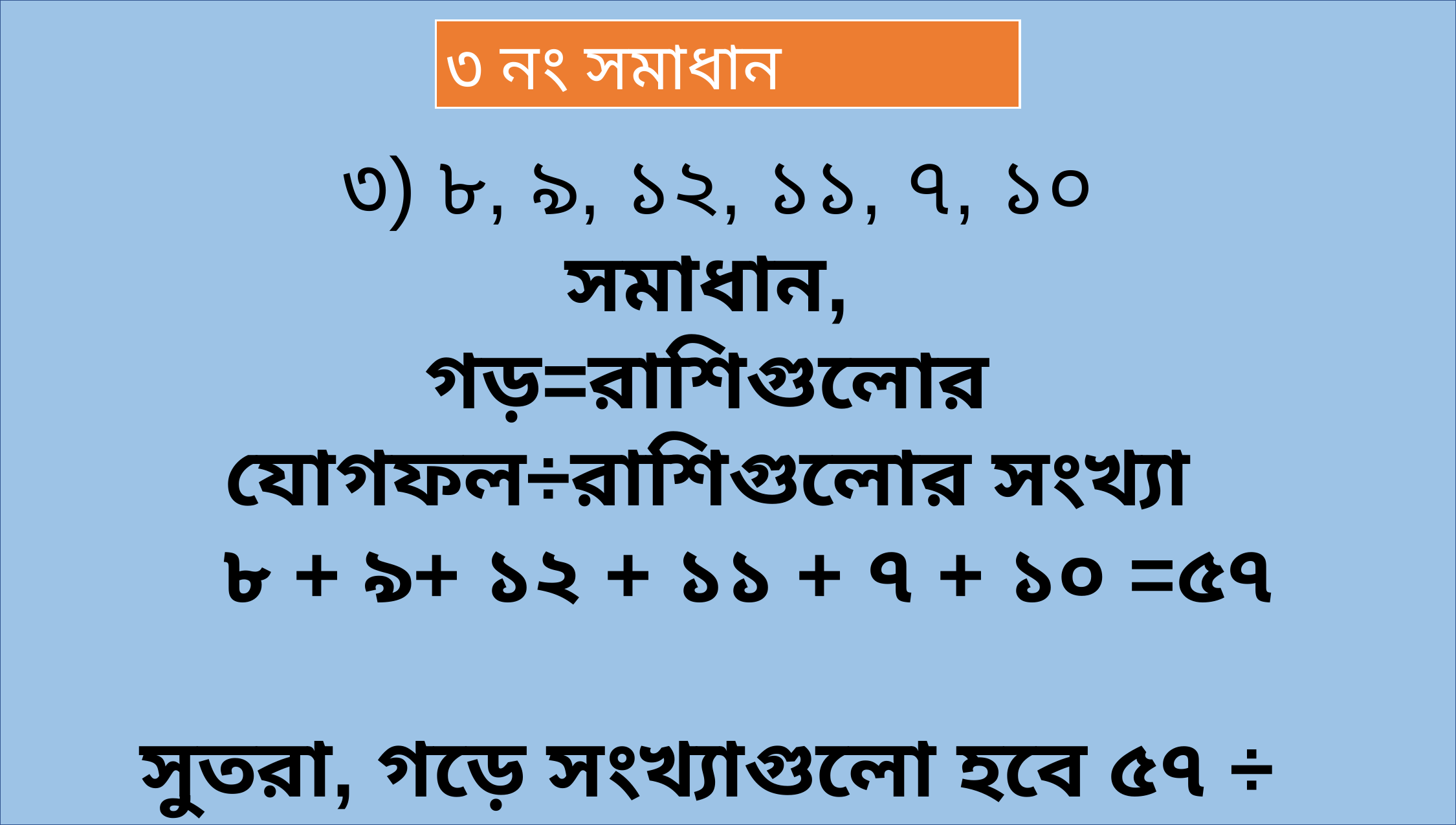

৩ নং সমাধান
 ৩) ৮, ৯, ১২, ১১, ৭, ১০
সমাধান,
গড়=রাশিগুলোর যোগফল÷রাশিগুলোর সংখ্যা
    ৮ + ৯+ ১২ + ১১ + ৭ + ১০ =৫৭
সুতরা, গড়ে সংখ্যাগুলো হবে ৫৭ ÷ ৬ =৯.৫
  উত্তরঃ ৯.৬